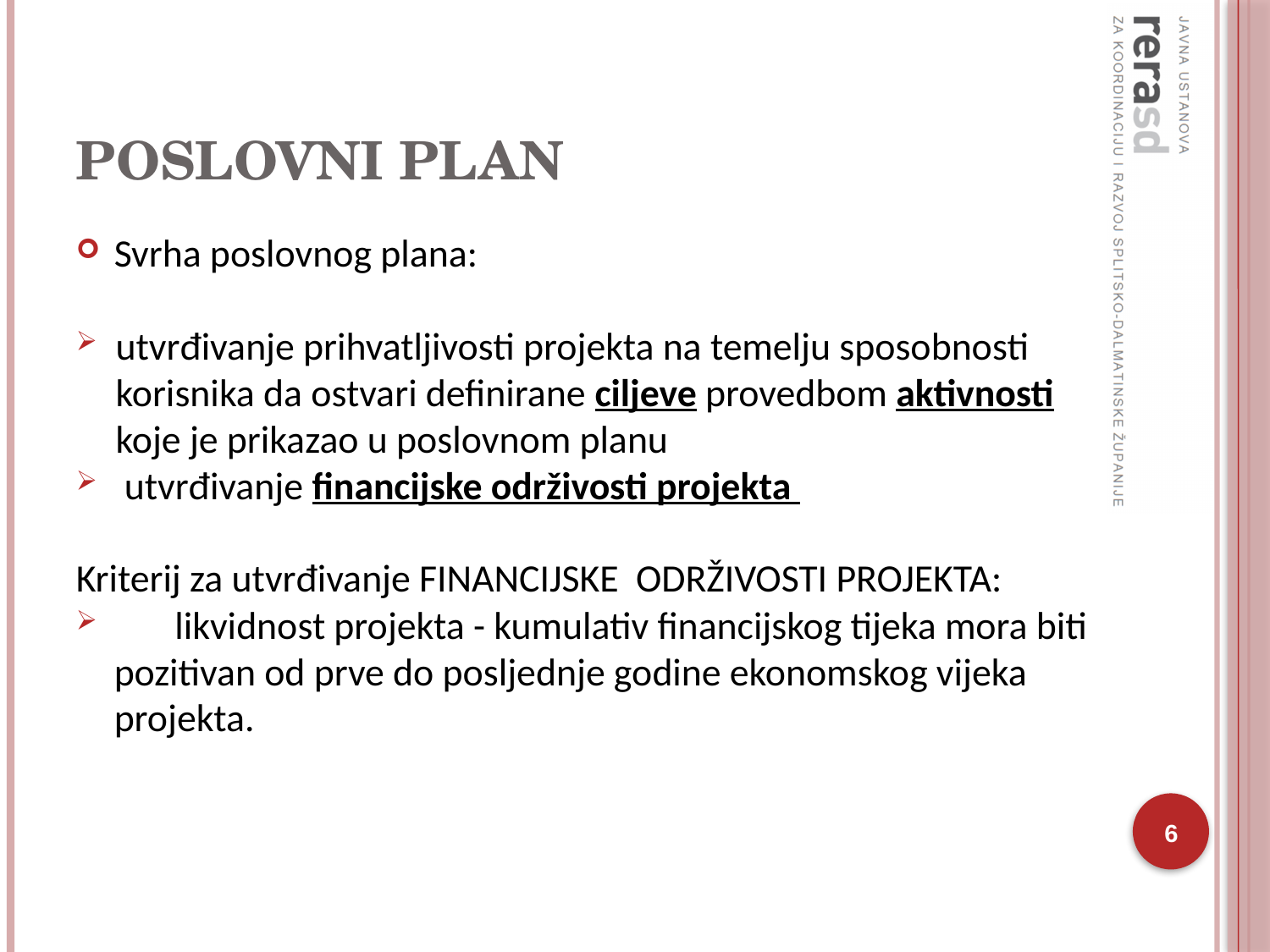

# Poslovni plan
Svrha poslovnog plana:

utvrđivanje prihvatljivosti projekta na temelju sposobnosti korisnika da ostvari definirane ciljeve provedbom aktivnosti koje je prikazao u poslovnom planu
 utvrđivanje financijske održivosti projekta

Kriterij za utvrđivanje FINANCIJSKE  ODRŽIVOSTI PROJEKTA:
       likvidnost projekta - kumulativ financijskog tijeka mora biti pozitivan od prve do posljednje godine ekonomskog vijeka projekta.

6